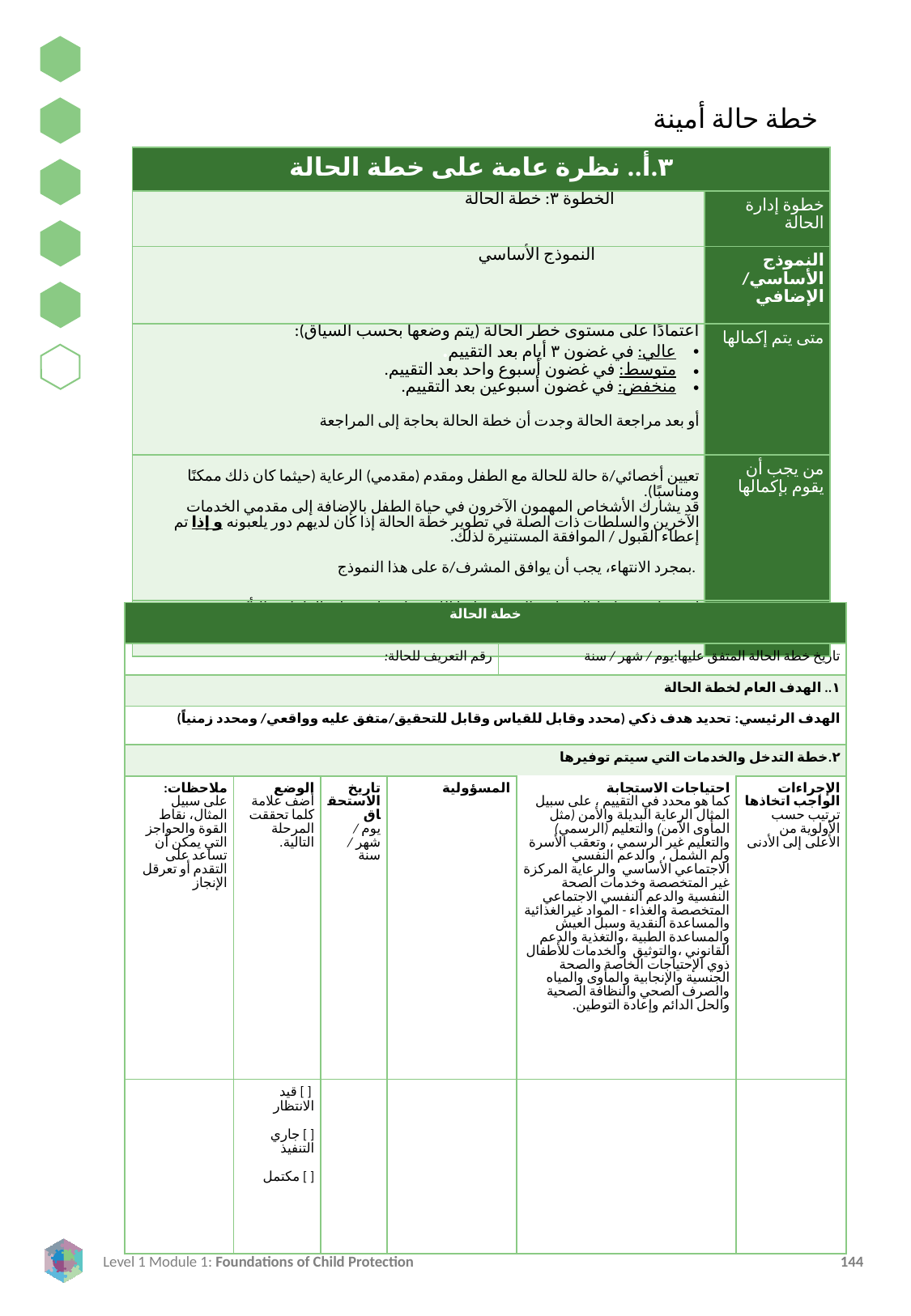

خطة حالة أمينة

| ٣.أ.. نظرة عامة على خطة الحالة |  |
| --- | --- |
| الخطوة ٣: خطة الحالة | خطوة إدارة الحالة |
| النموذج الأساسي | النموذج الأساسي/ الإضافي |
| اعتمادًا على مستوى خطر الحالة (يتم وضعها بحسب السياق): عالي: في غضون ٣ أيام بعد التقييم. متوسط: في غضون أسبوع واحد بعد التقييم. منخفض: في غضون أسبوعين بعد التقييم. أو بعد مراجعة الحالة وجدت أن خطة الحالة بحاجة إلى المراجعة | متى يتم إكمالها |
| تعيين أخصائي/ة حالة للحالة مع الطفل ومقدم (مقدمي) الرعاية (حيثما كان ذلك ممكنًا ومناسبًا). قد يشارك الأشخاص المهمون الآخرون في حياة الطفل بالإضافة إلى مقدمي الخدمات الآخرين والسلطات ذات الصلة في تطوير خطة الحالة إذا كان لديهم دور يلعبونه و إذا تم إعطاء القبول / الموافقة المستنيرة لذلك. بمجرد الانتهاء، يجب أن يوافق المشرف/ة على هذا النموذج. | من يجب أن يقوم بإكمالها |
| لتسجيل وتخطيط التدخلات المتفق عليها اللازمة لضمان حماية الطفل، والتأكد من دعم رعايته/ها ورفاهيته/ها، وتلبية احتياجات الطفل (على النحو المحدد في التقييم). | الغرض من النموذج |

| خطة الحالة |  |  |  |  |  |  |
| --- | --- | --- | --- | --- | --- | --- |
| رقم التعريف للحالة: |  |  |  | تاريخ خطة الحالة المتفق عليها:يوم / شهر / سنة |  |  |
| ١.. الهدف العام لخطة الحالة |  |  |  |  |  |  |
| الهدف الرئيسي: تحديد هدف ذكي (محدد وقابل للقياس وقابل للتحقيق/متفق عليه وواقعي/ ومحدد زمنياً) |  |  |  |  |  |  |
| ٢.خطة التدخل والخدمات التي سيتم توفيرها |  |  |  |  |  |  |
| ملاحظات: على سبيل المثال، نقاط القوة والحواجز التي يمكن أن تساعد على التقدم أو تعرقل الإنجاز | الوضع أضف علامة كلما تحققت المرحلة التالية. | تاريخ الاستحقاق يوم / شهر / سنة | المسؤولية | مسؤولية | احتياجات الاستجابة كما هو محدد في التقييم ، على سبيل المثال الرعاية البديلة والأمن (مثل المأوى الآمن) والتعليم (الرسمي) والتعليم غير الرسمي ، وتعقب الأسرة ولم الشمل ، والدعم النفسي الاجتماعي الأساسي والرعاية المركزة غير المتخصصة وخدمات الصحة النفسية والدعم النفسي الاجتماعي المتخصصة والغذاء - المواد غيرالغذائية والمساعدة النقدية وسبل العيش والمساعدة الطبية ،والتغذية والدعم القانوني ،والتوثيق والخدمات للأطفال ذوي الإحتياجات الخاصة والصحة الجنسية والإنجابية والمأوى والمياه والصرف الصحي والنظافة الصحية والحل الدائم وإعادة التوطين. | الإجراءات الواجب اتخاذها ترتيب حسب الأولوية من الأعلى إلى الأدنى |
|  | [ ] قيد الانتظار [ ] جاري التنفيذ [ ] مكتمل |  |  |  |  |  |